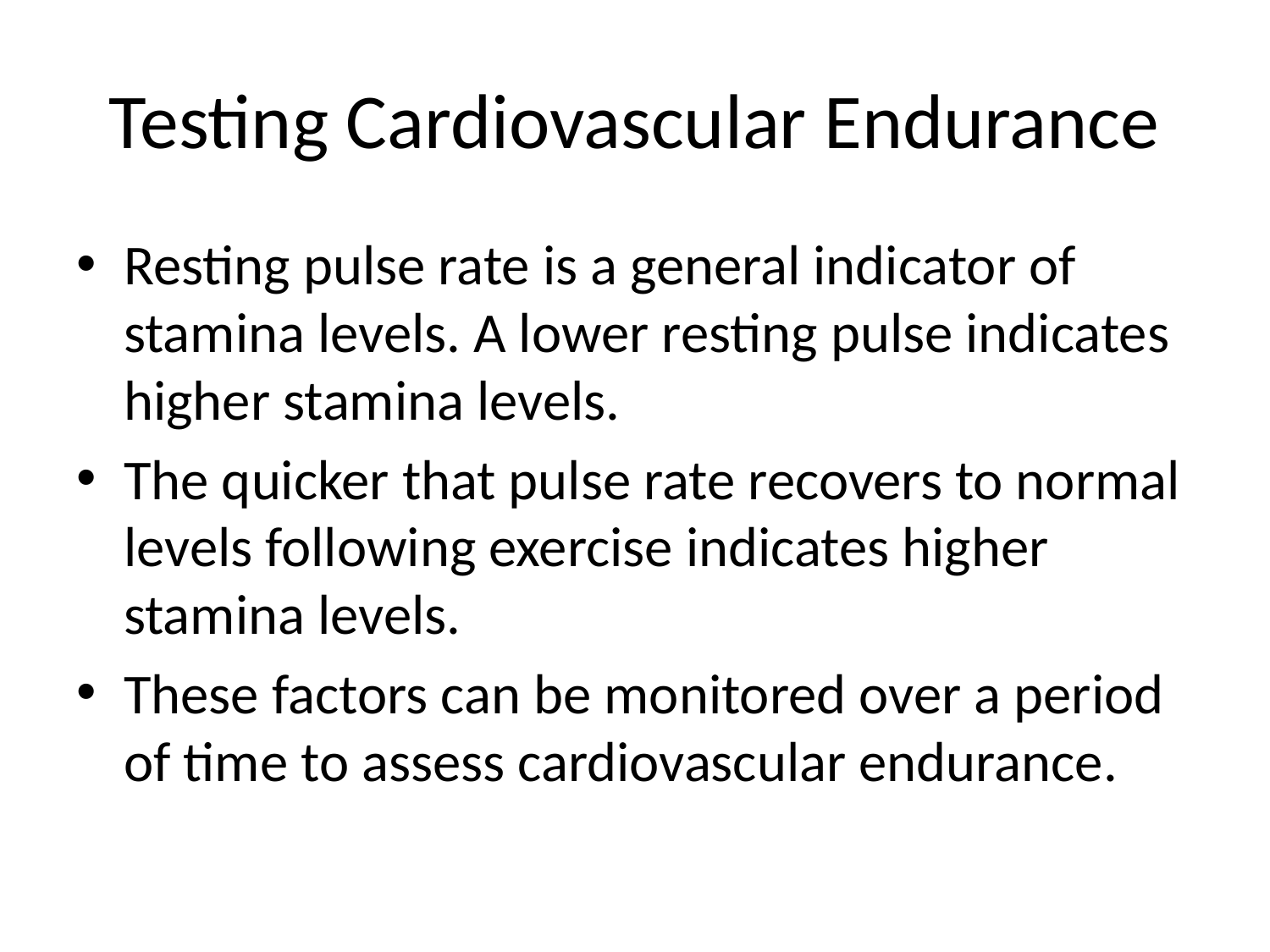

# Testing Cardiovascular Endurance
Resting pulse rate is a general indicator of stamina levels. A lower resting pulse indicates higher stamina levels.
The quicker that pulse rate recovers to normal levels following exercise indicates higher stamina levels.
These factors can be monitored over a period of time to assess cardiovascular endurance.